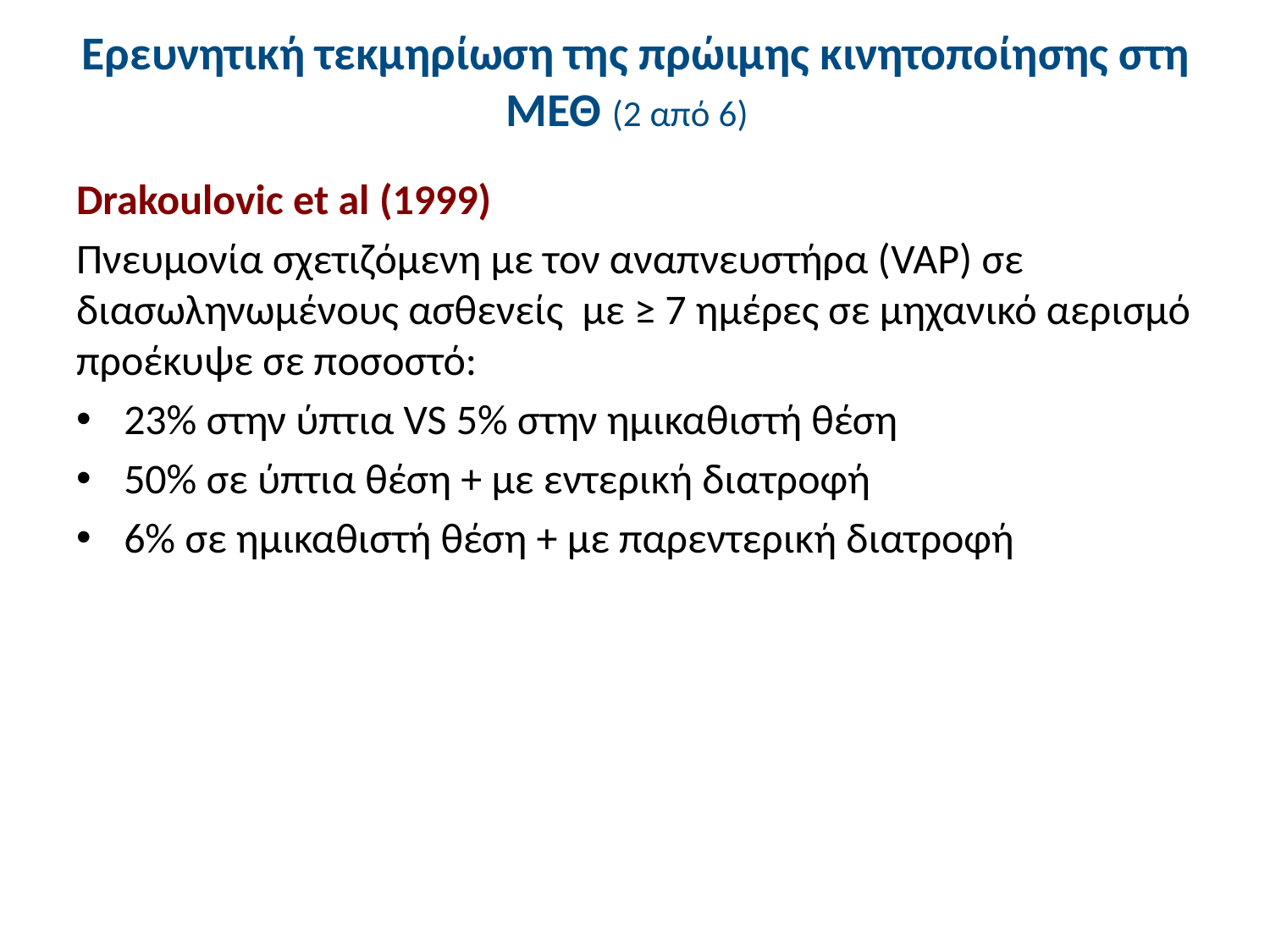

# Ερευνητική τεκμηρίωση της πρώιμης κινητοποίησης στη ΜΕΘ (2 από 6)
Drakoulovic et al (1999)
Πνευμονία σχετιζόμενη με τον αναπνευστήρα (VAP) σε διασωληνωμένους ασθενείς  με ≥ 7 ημέρες σε μηχανικό αερισμό προέκυψε σε ποσοστό:
23% στην ύπτια VS 5% στην ημικαθιστή θέση
50% σε ύπτια θέση + με εντερική διατροφή
6% σε ημικαθιστή θέση + με παρεντερική διατροφή